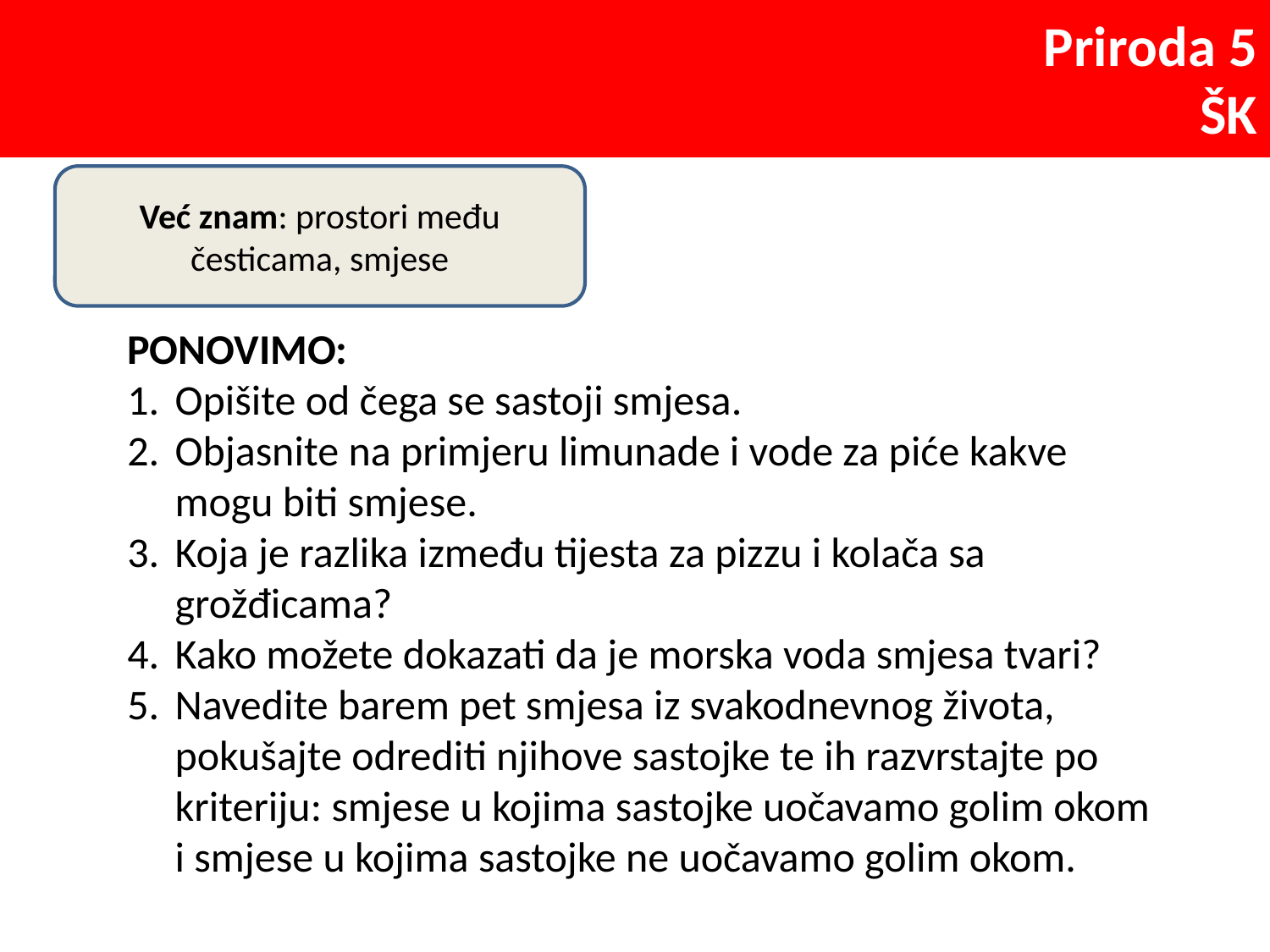

Već znam: prostori među česticama, smjese
PONOVIMO:
Opišite od čega se sastoji smjesa.
Objasnite na primjeru limunade i vode za piće kakve mogu biti smjese.
Koja je razlika između tijesta za pizzu i kolača sa grožđicama?
Kako možete dokazati da je morska voda smjesa tvari?
Navedite barem pet smjesa iz svakodnevnog života, pokušajte odrediti njihove sastojke te ih razvrstajte po kriteriju: smjese u kojima sastojke uočavamo golim okom i smjese u kojima sastojke ne uočavamo golim okom.